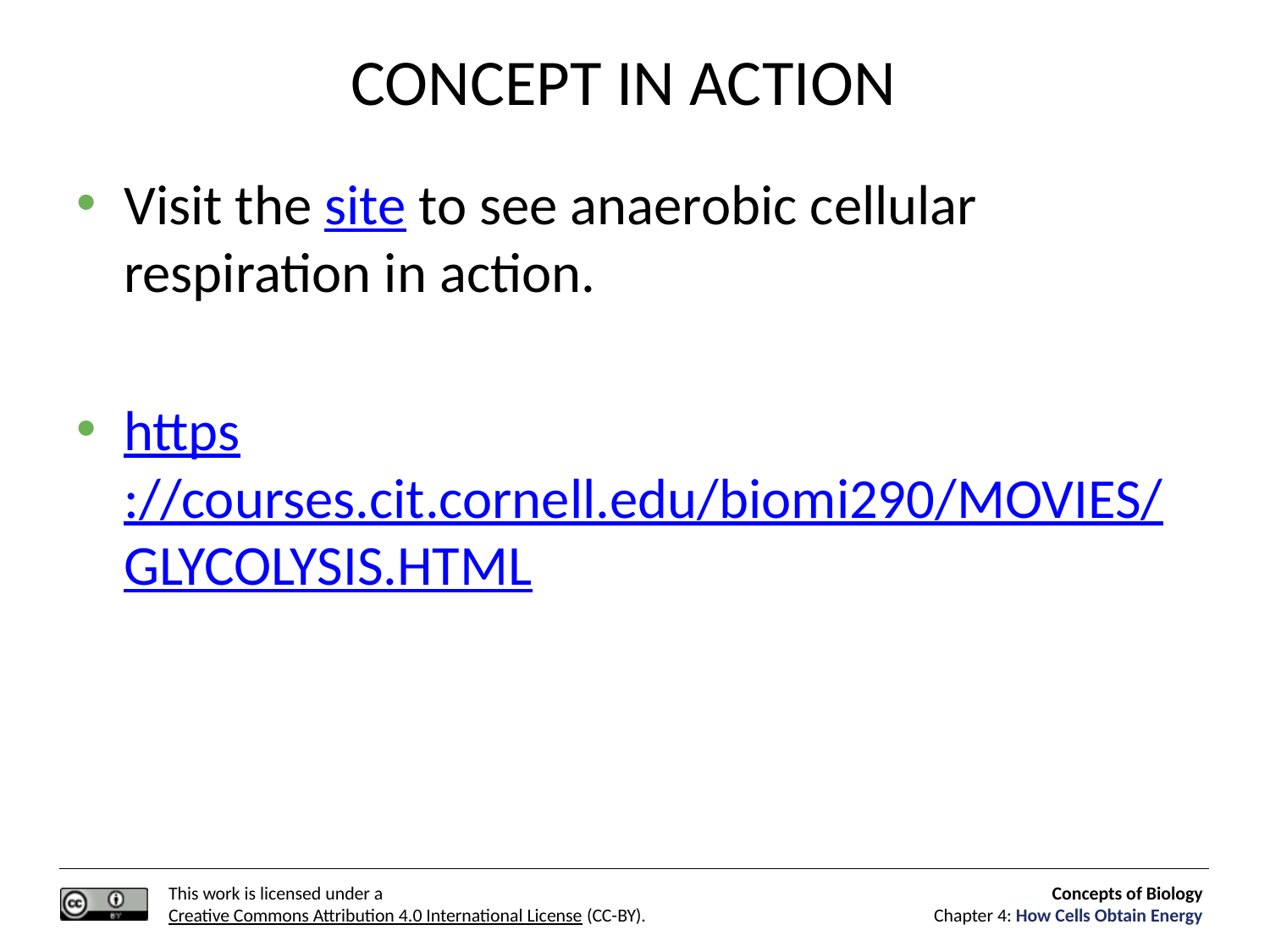

# CONCEPT IN ACTION
Visit the site to see anaerobic cellular respiration in action.

https://courses.cit.cornell.edu/biomi290/MOVIES/GLYCOLYSIS.HTML